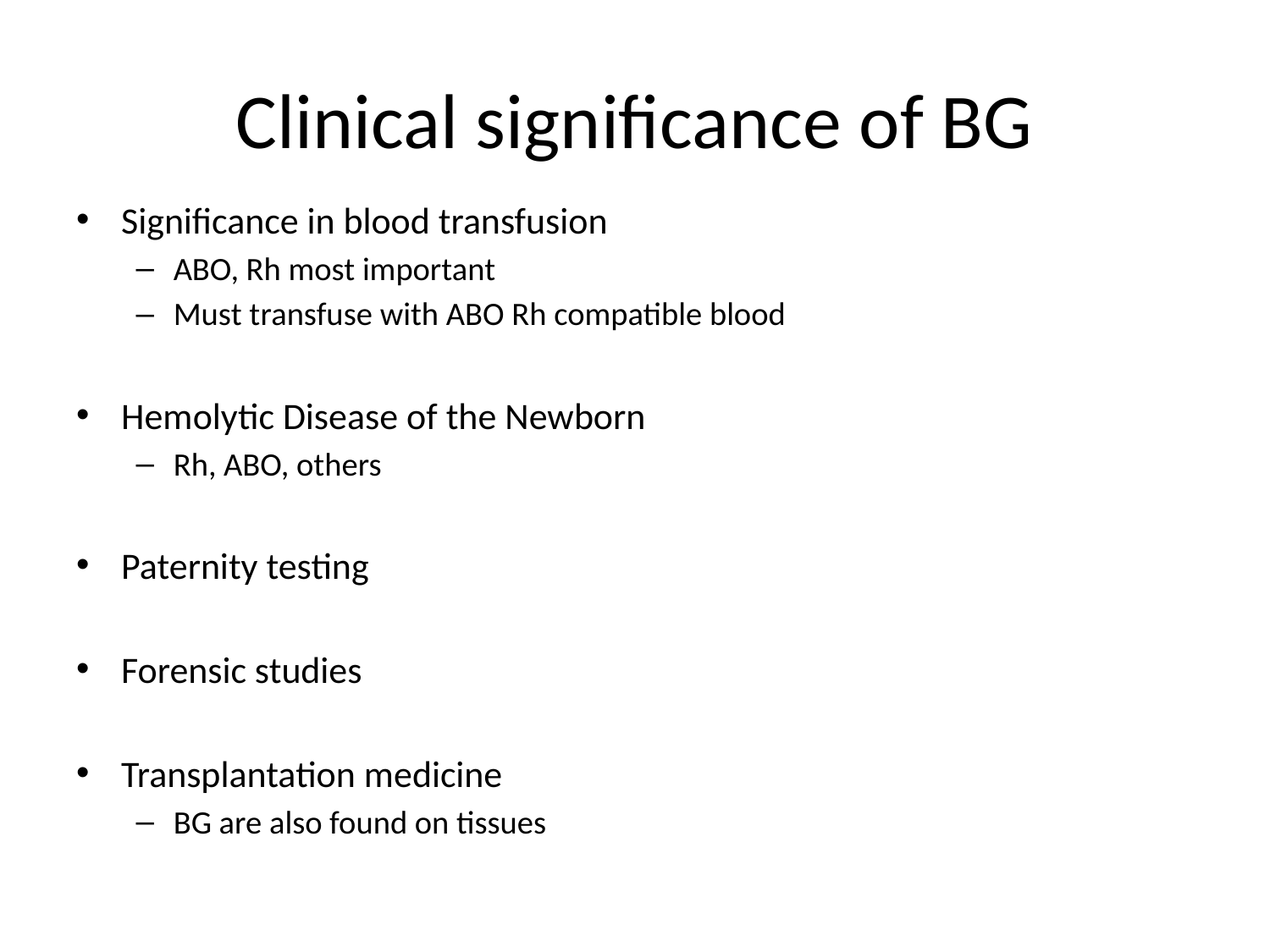

# Clinical significance of BG
Significance in blood transfusion
ABO, Rh most important
Must transfuse with ABO Rh compatible blood

Hemolytic Disease of the Newborn
Rh, ABO, others

Paternity testing

Forensic studies

Transplantation medicine
BG are also found on tissues